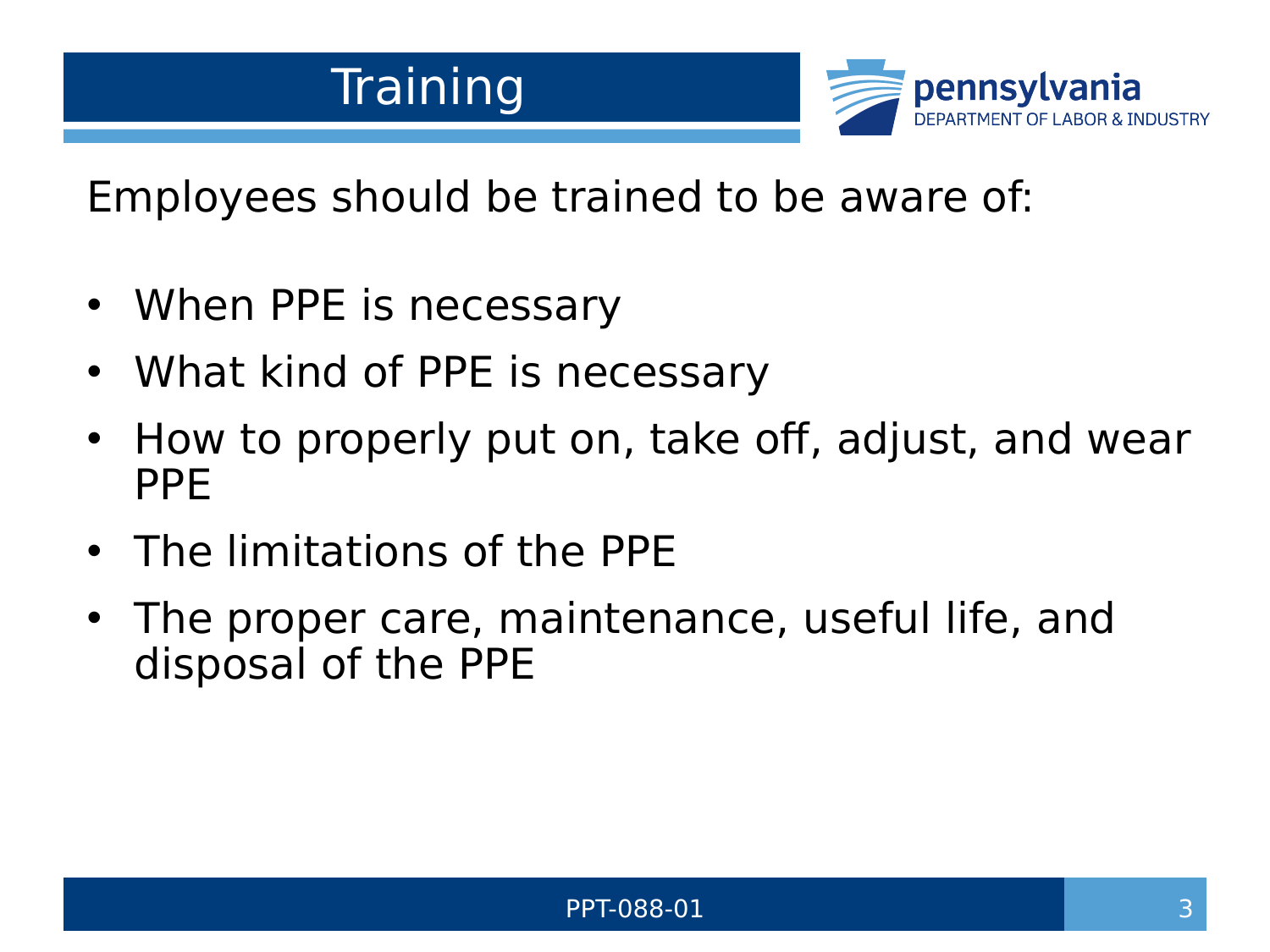

# Training
Employees should be trained to be aware of:

When PPE is necessary
What kind of PPE is necessary
How to properly put on, take off, adjust, and wear PPE
The limitations of the PPE
The proper care, maintenance, useful life, and disposal of the PPE
PPT-088-01
3